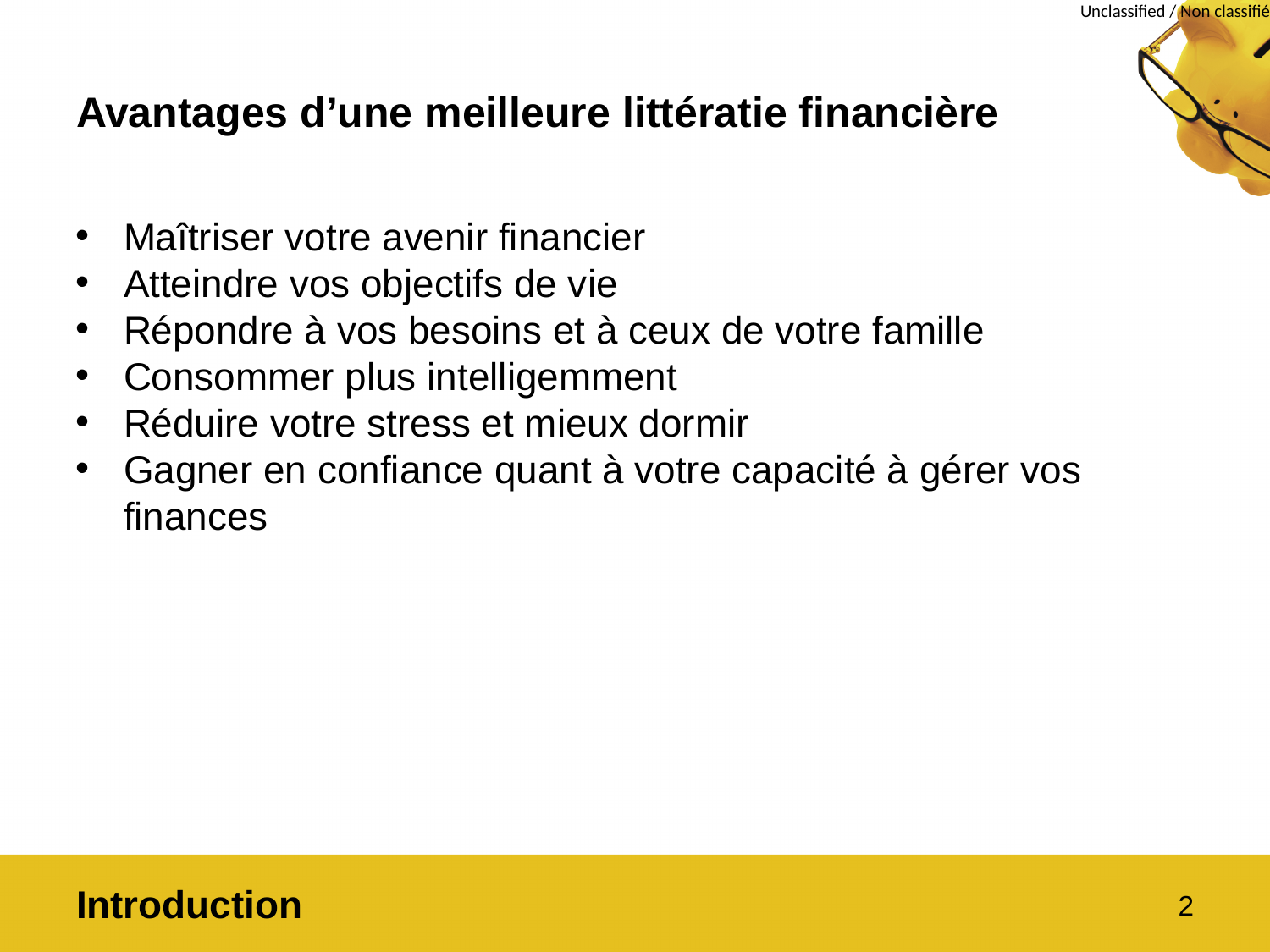

# Avantages d’une meilleure littératie financière

Maîtriser votre avenir financier
Atteindre vos objectifs de vie
Répondre à vos besoins et à ceux de votre famille
Consommer plus intelligemment
Réduire votre stress et mieux dormir
Gagner en confiance quant à votre capacité à gérer vos finances

Introduction
2